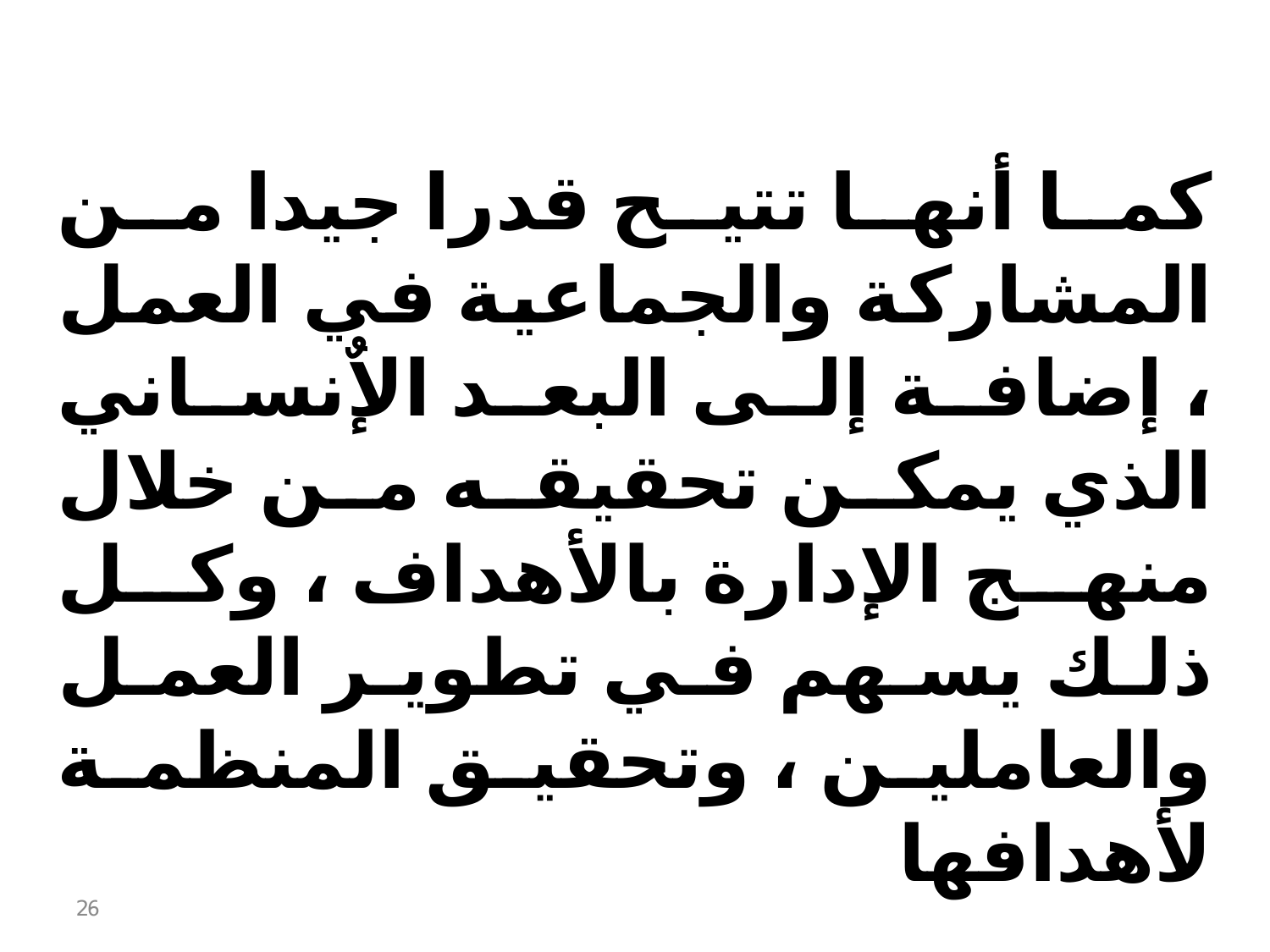

كما أنها تتيح قدرا جيدا من المشاركة والجماعية في العمل ، إضافة إلى البعد الإٌنساني الذي يمكن تحقيقه من خلال منهج الإدارة بالأهداف ، وكل ذلك يسهم في تطوير العمل والعاملين ، وتحقيق المنظمة لأهدافها
26